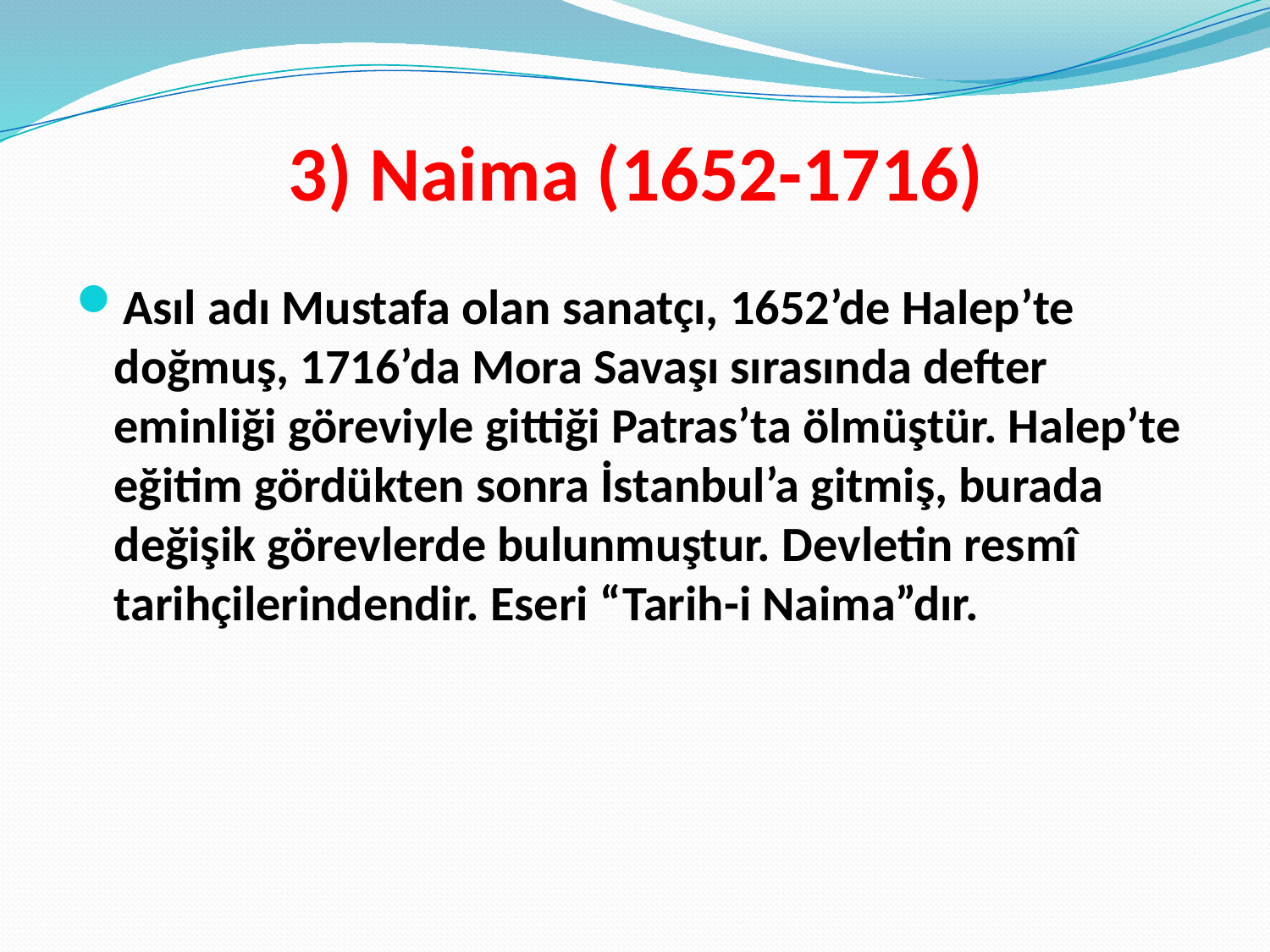

# 3) Naima (1652-1716)
Asıl adı Mustafa olan sanatçı, 1652’de Halep’te doğmuş, 1716’da Mora Savaşı sırasında defter eminliği göreviyle gittiği Patras’ta ölmüştür. Halep’te eğitim gördükten sonra İstanbul’a gitmiş, burada değişik görevlerde bulunmuştur. Devletin resmî tarihçilerindendir. Eseri “Tarih-i Naima”dır.